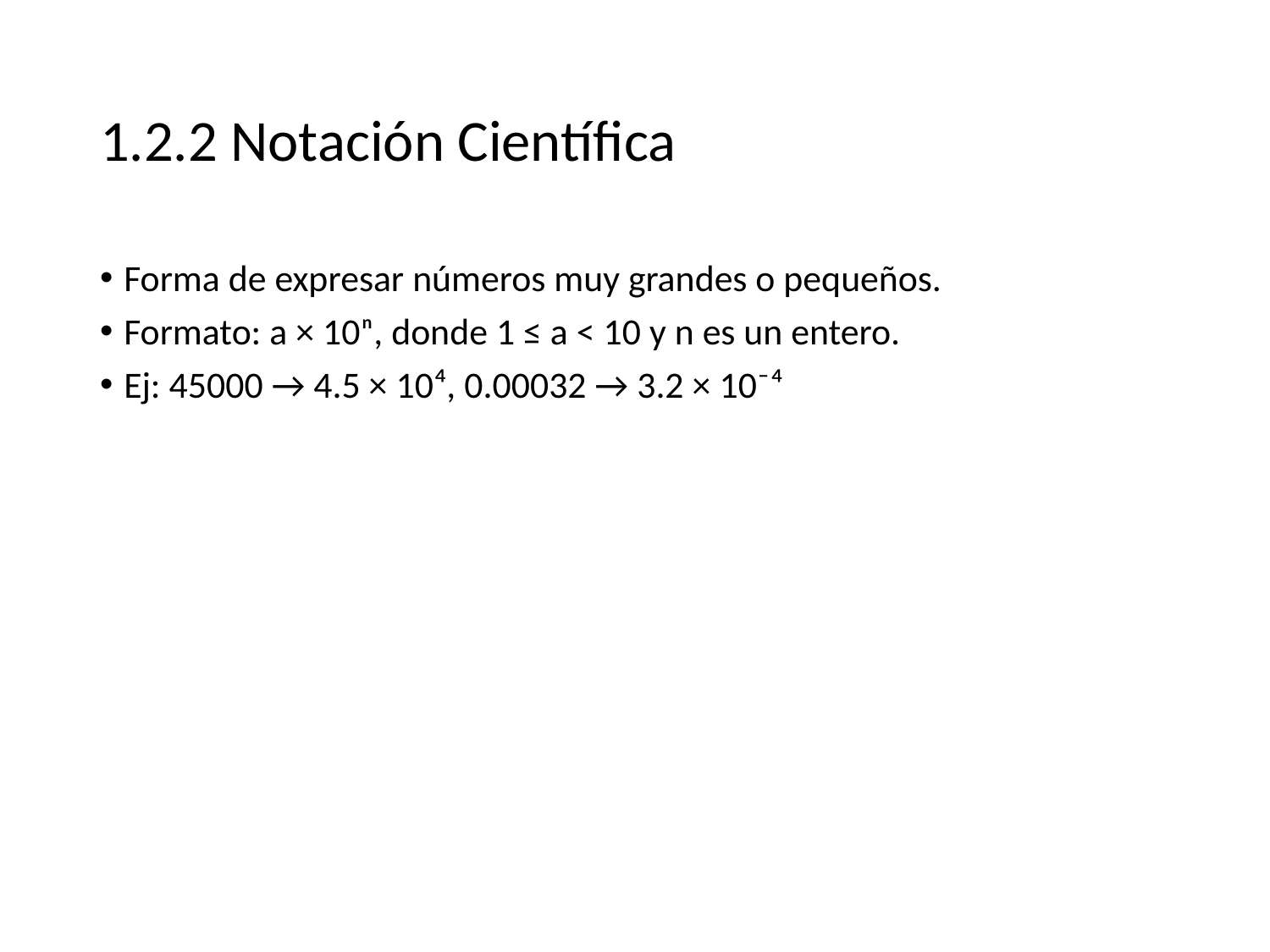

# 1.2.2 Notación Científica
Forma de expresar números muy grandes o pequeños.
Formato: a × 10ⁿ, donde 1 ≤ a < 10 y n es un entero.
Ej: 45000 → 4.5 × 10⁴, 0.00032 → 3.2 × 10⁻⁴